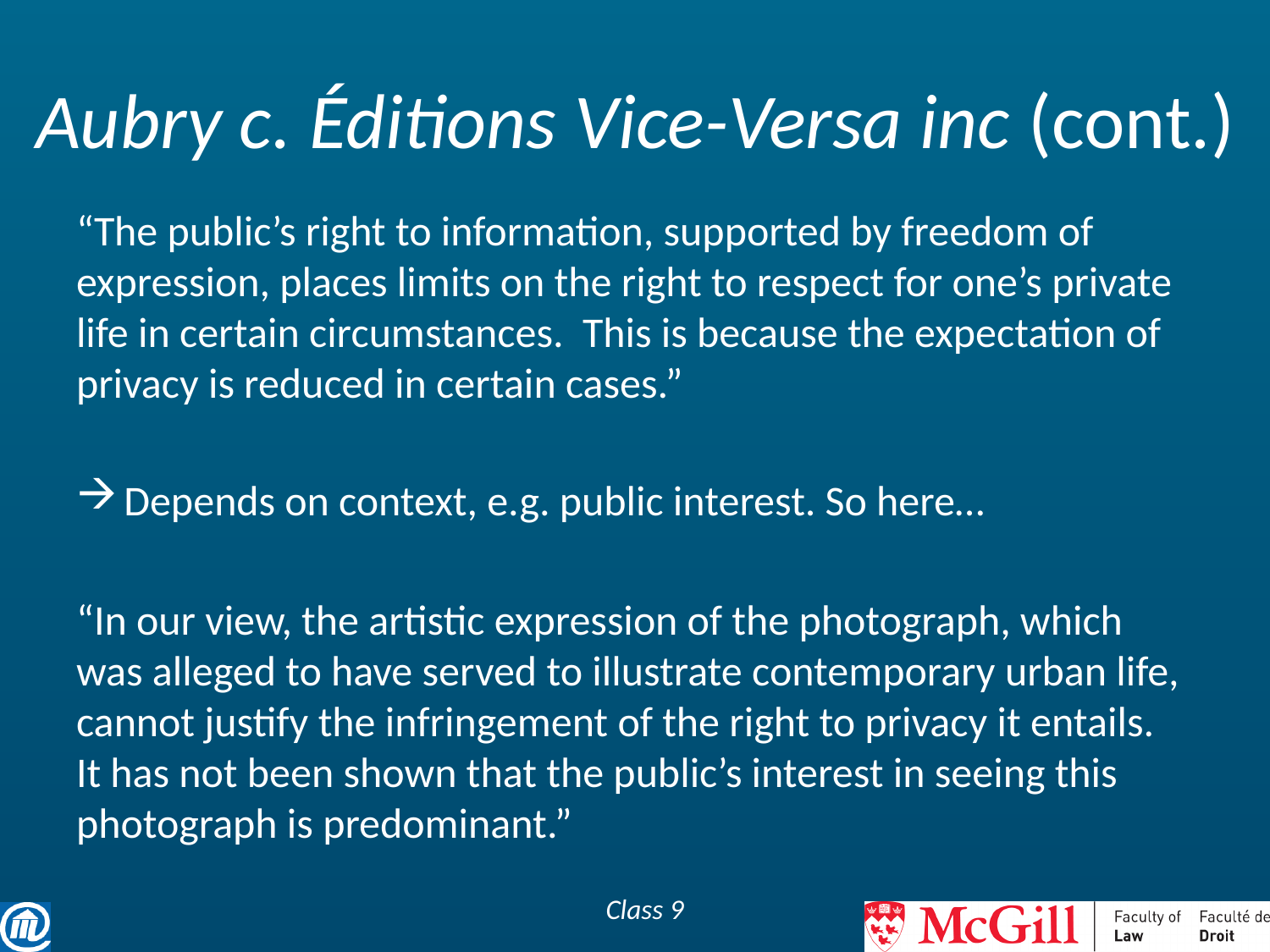

# Aubry c. Éditions Vice-Versa inc (cont.)
“The public’s right to information, supported by freedom of expression, places limits on the right to respect for one’s private life in certain circumstances.  This is because the expectation of privacy is reduced in certain cases.”

Depends on context, e.g. public interest. So here…

“In our view, the artistic expression of the photograph, which was alleged to have served to illustrate contemporary urban life, cannot justify the infringement of the right to privacy it entails.  It has not been shown that the public’s interest in seeing this photograph is predominant.”
Class 9